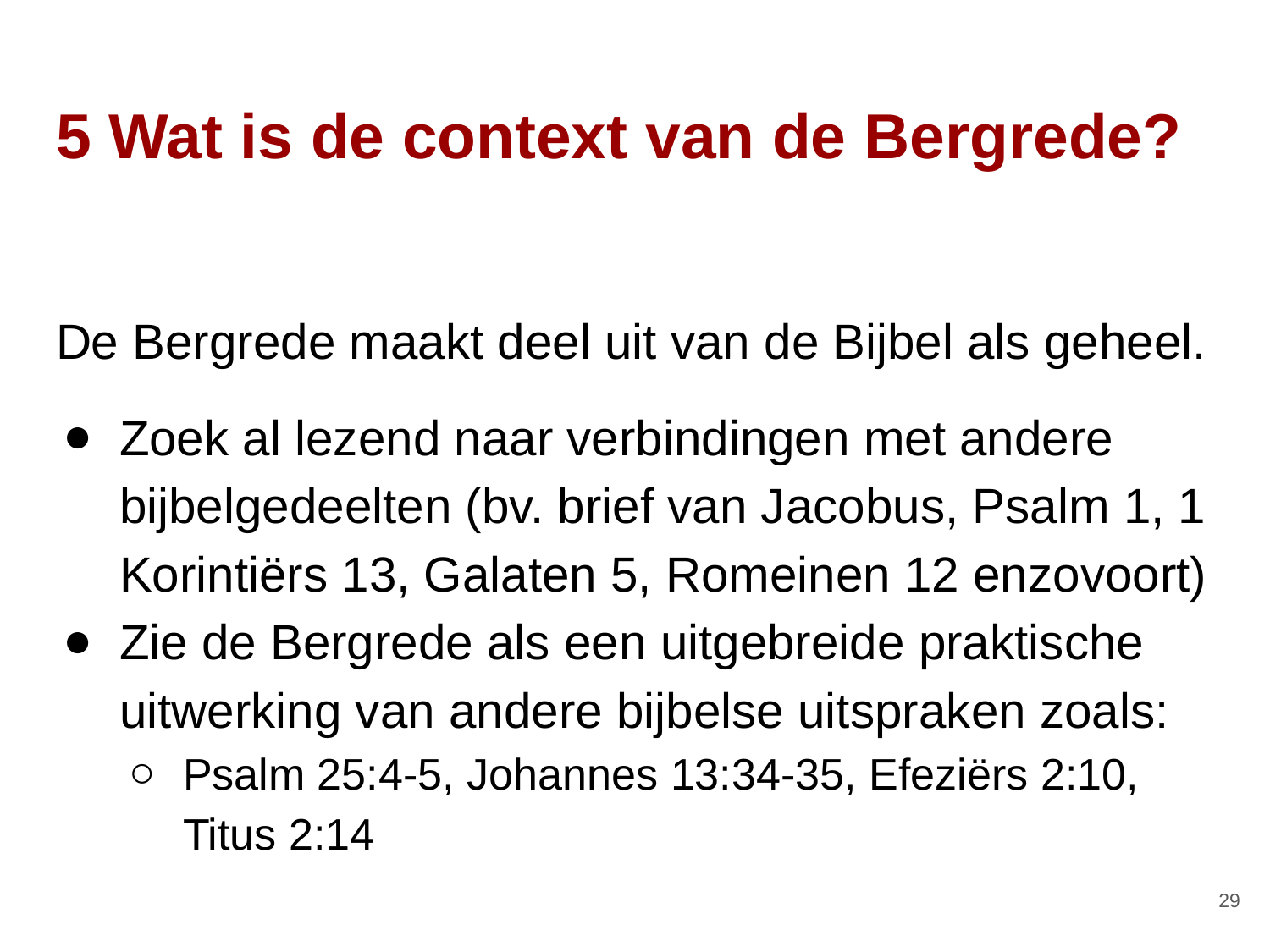

# 5 Wat is de context van de Bergrede?
De Bergrede maakt deel uit van de Bijbel als geheel.
Zoek al lezend naar verbindingen met andere bijbelgedeelten (bv. brief van Jacobus, Psalm 1, 1 Korintiërs 13, Galaten 5, Romeinen 12 enzovoort)
Zie de Bergrede als een uitgebreide praktische uitwerking van andere bijbelse uitspraken zoals:
Psalm 25:4-5, Johannes 13:34-35, Efeziërs 2:10, Titus 2:14
29